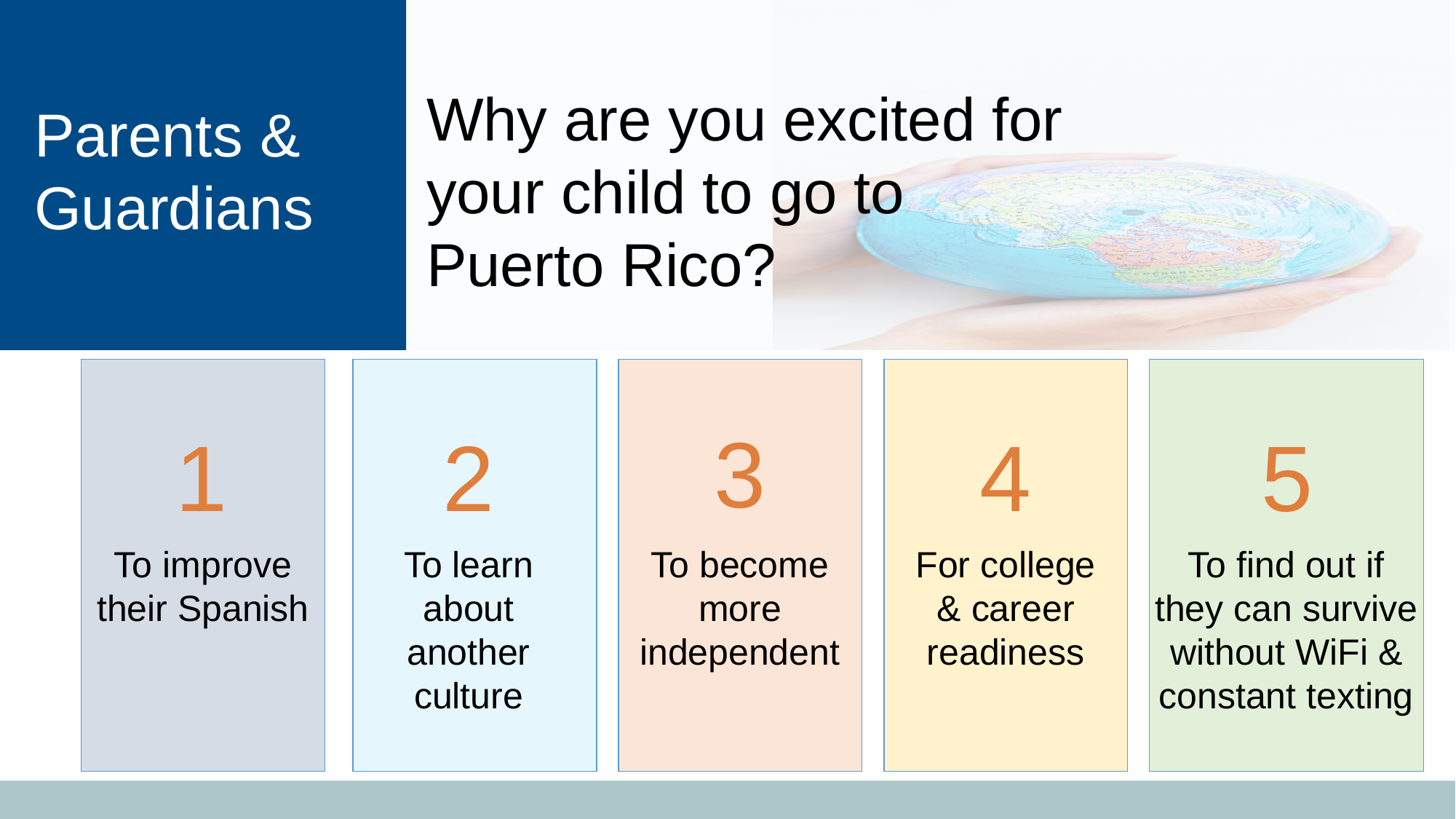

Why are you excited for your child to go to Puerto Rico?
Parents &
Guardians

3
1
2
4
5
For college & career readiness
To find out if they can survive without WiFi & constant texting
To improve their Spanish
To learn about another culture
To become more independent